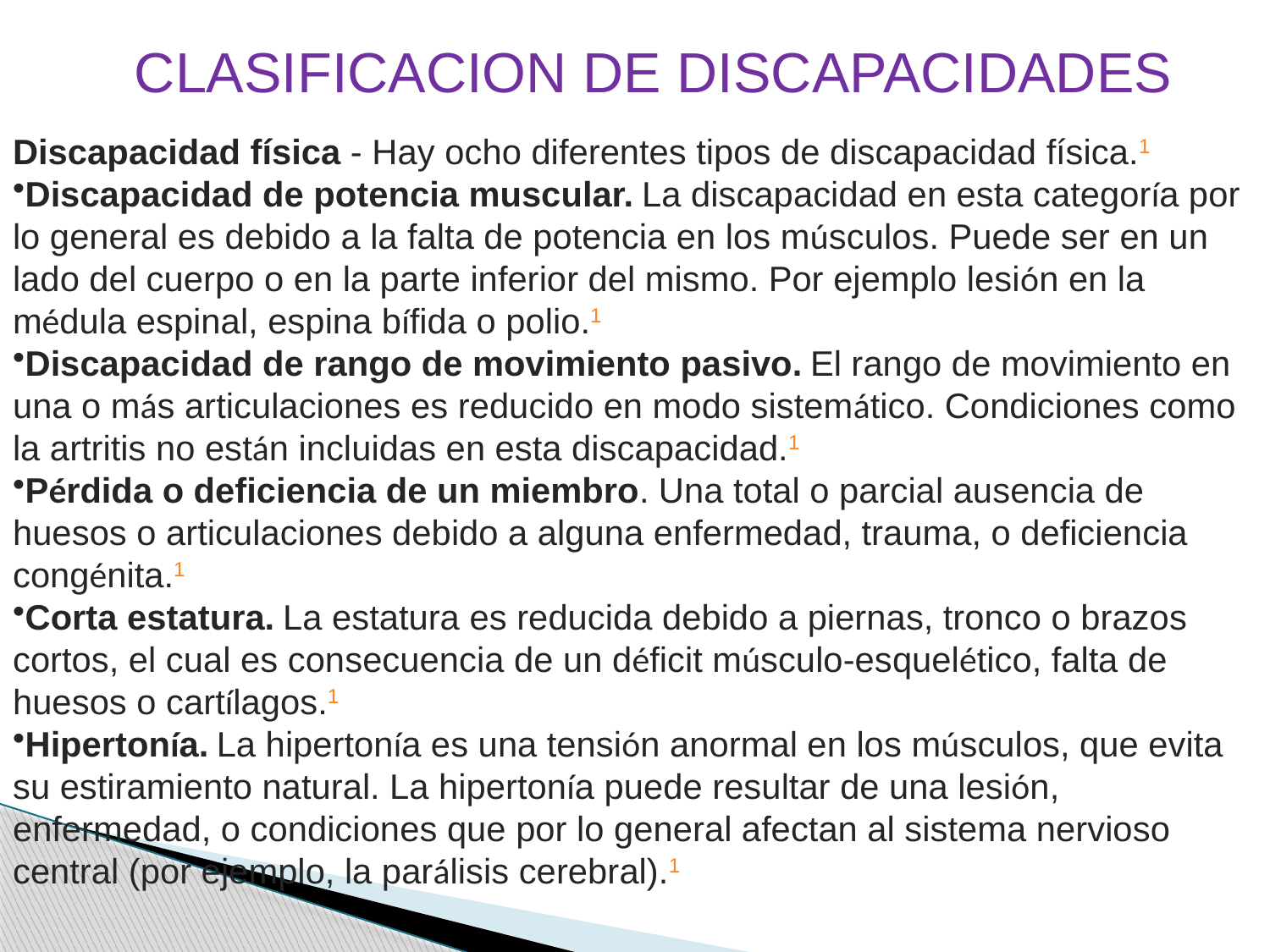

CLASIFICACION DE DISCAPACIDADES
Discapacidad física - Hay ocho diferentes tipos de discapacidad física.1
Discapacidad de potencia muscular. La discapacidad en esta categoría por lo general es debido a la falta de potencia en los músculos. Puede ser en un lado del cuerpo o en la parte inferior del mismo. Por ejemplo lesión en la médula espinal, espina bífida o polio.1
Discapacidad de rango de movimiento pasivo. El rango de movimiento en una o más articulaciones es reducido en modo sistemático. Condiciones como la artritis no están incluidas en esta discapacidad.1
Pérdida o deficiencia de un miembro. Una total o parcial ausencia de huesos o articulaciones debido a alguna enfermedad, trauma, o deficiencia congénita.1
Corta estatura. La estatura es reducida debido a piernas, tronco o brazos cortos, el cual es consecuencia de un déficit músculo-esquelético, falta de huesos o cartílagos.1
Hipertonía. La hipertonía es una tensión anormal en los músculos, que evita su estiramiento natural. La hipertonía puede resultar de una lesión, enfermedad, o condiciones que por lo general afectan al sistema nervioso central (por ejemplo, la parálisis cerebral).1